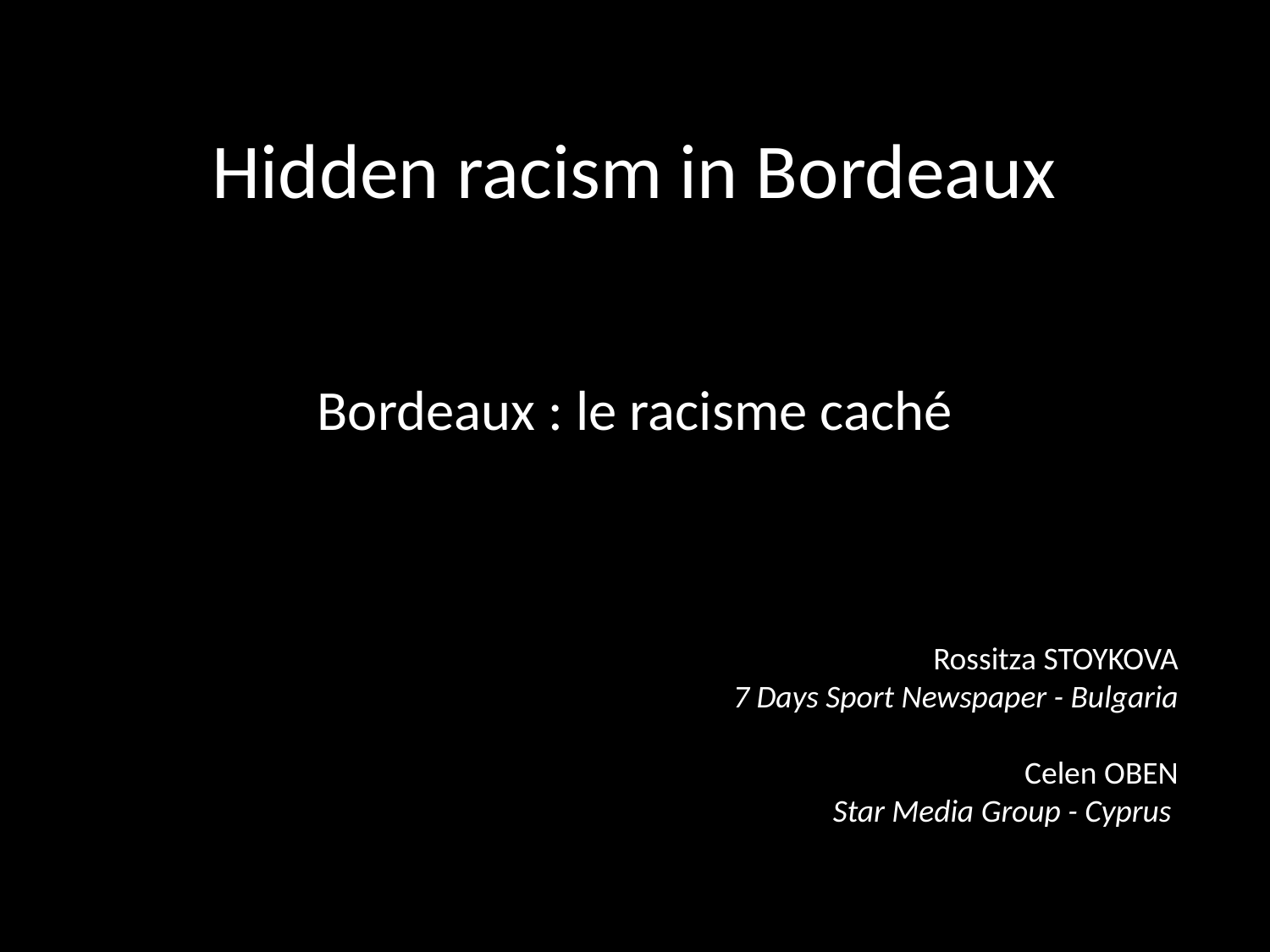

# Hidden racism in Bordeaux
Bordeaux : le racisme caché
Rossitza STOYKOVA
7 Days Sport Newspaper - Bulgaria
Celen OBEN
Star Media Group - Cyprus